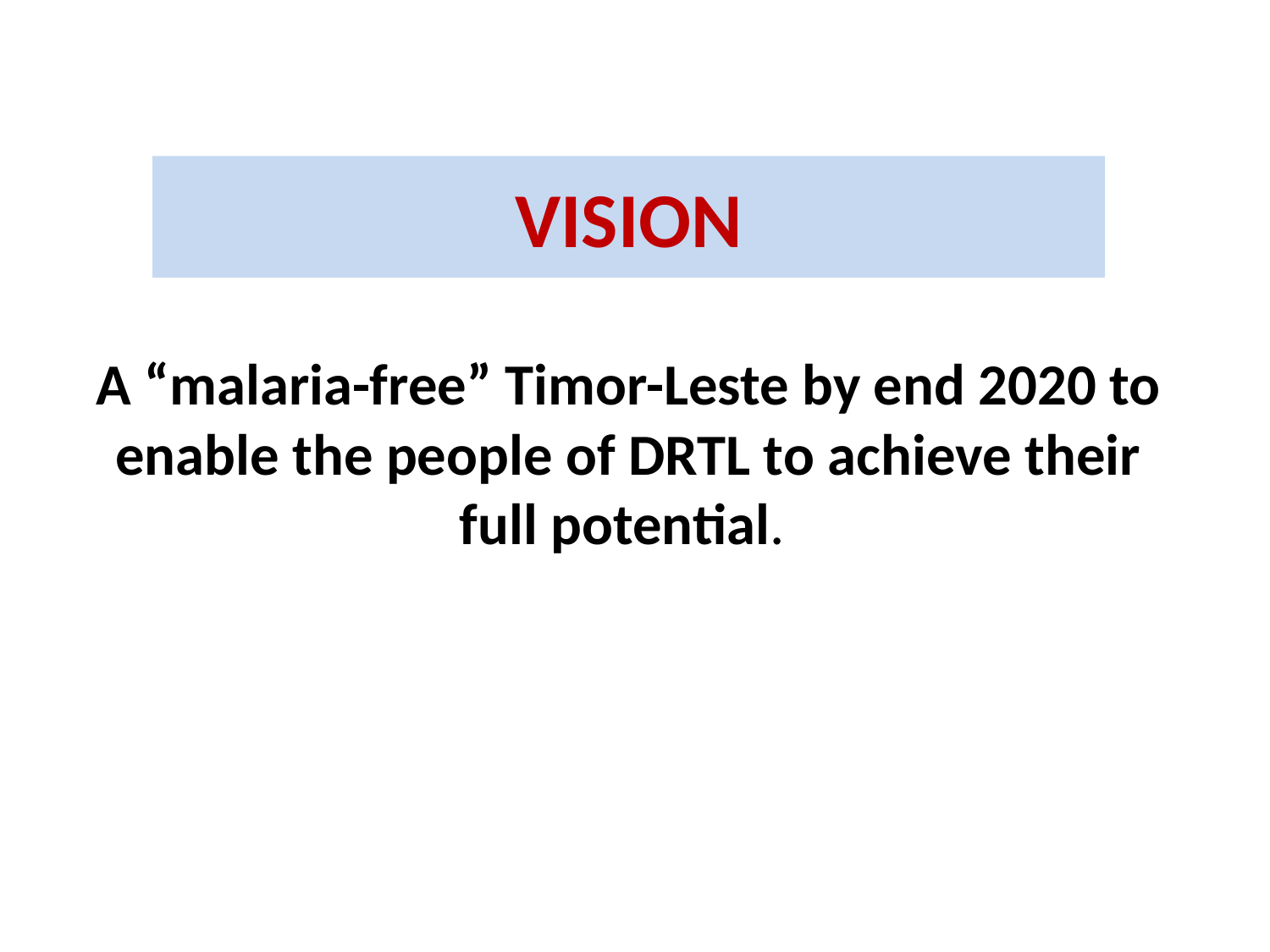

# VISION
A “malaria-free” Timor-Leste by end 2020 to enable the people of DRTL to achieve their full potential.